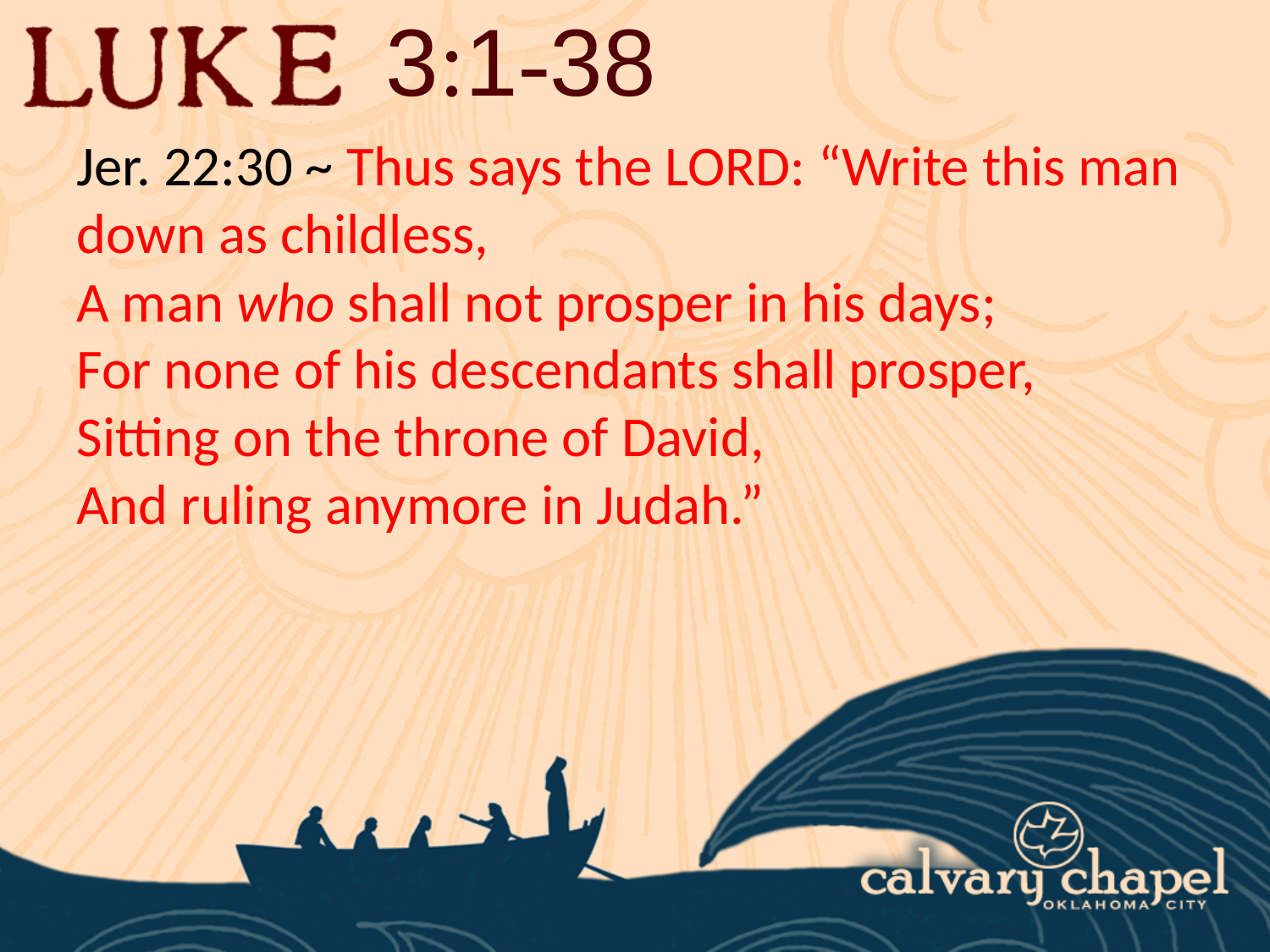

3:1-38
Jer. 22:30 ~ Thus says the LORD: “Write this man down as childless,
A man who shall not prosper in his days;
For none of his descendants shall prosper,
Sitting on the throne of David,
And ruling anymore in Judah.”